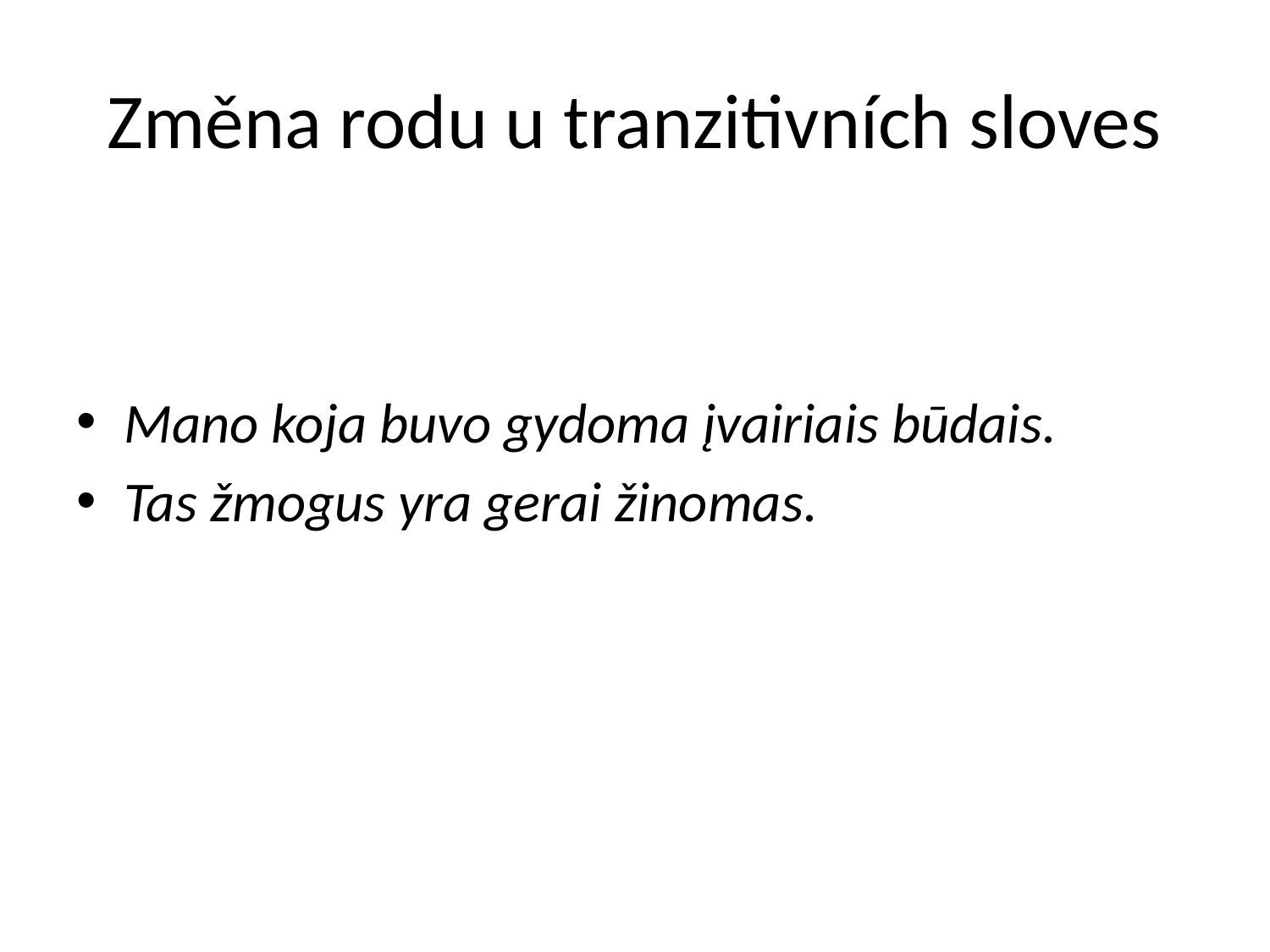

# Změna rodu u tranzitivních sloves

Mano koja buvo gydoma įvairiais būdais.
Tas žmogus yra gerai žinomas.